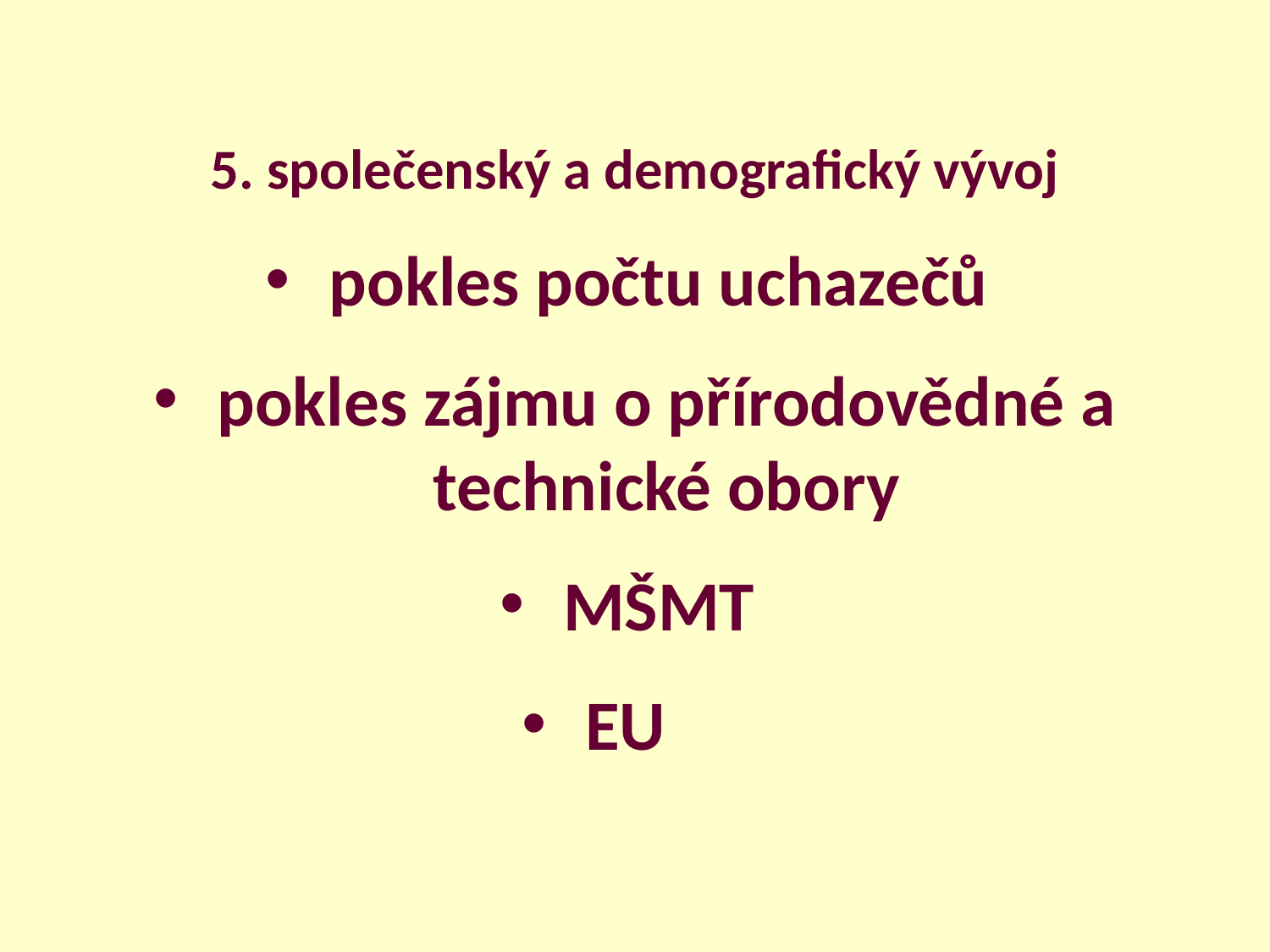

5. společenský a demografický vývoj
pokles počtu uchazečů
pokles zájmu o přírodovědné a technické obory
MŠMT
EU